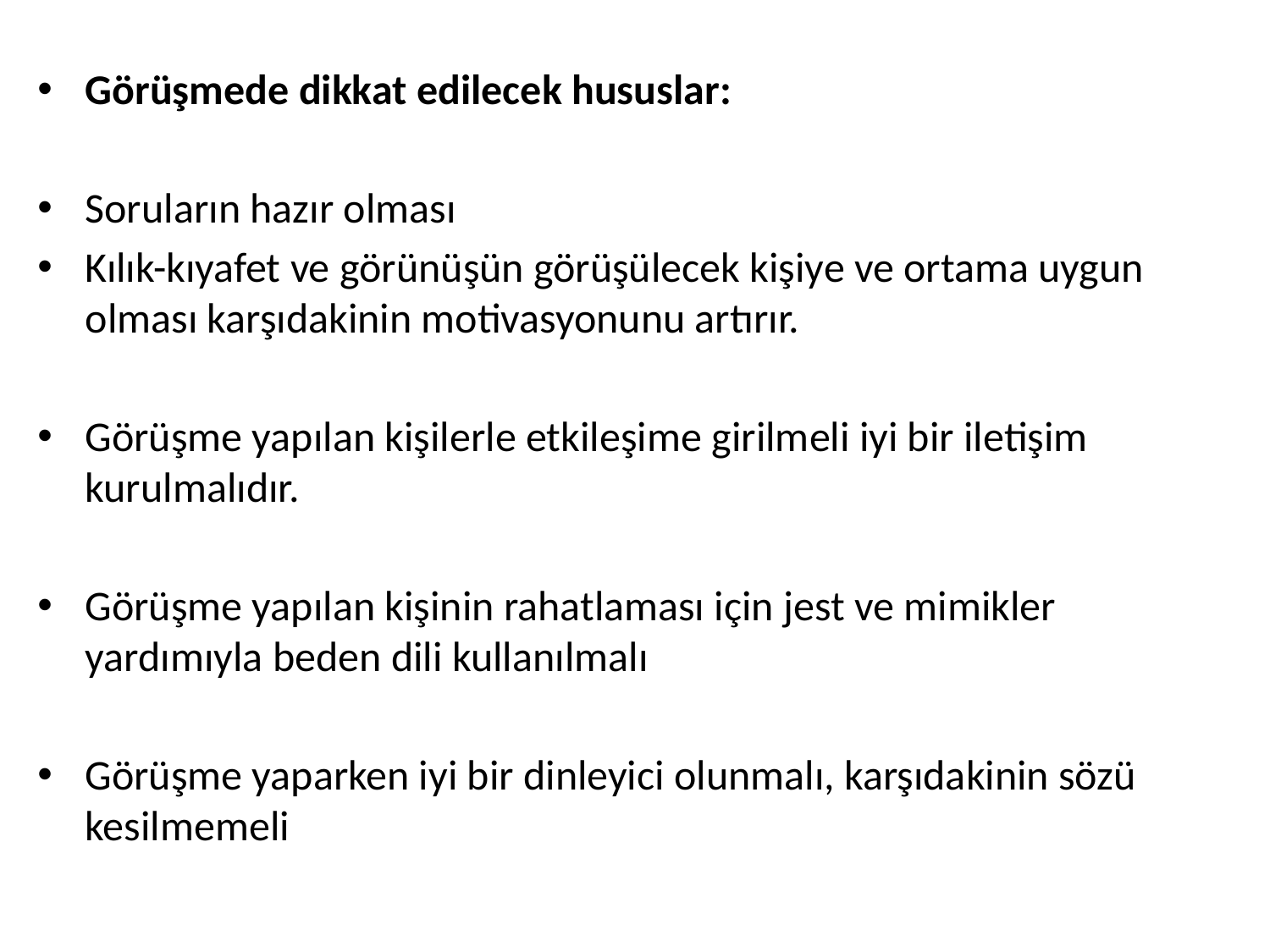

Görüşmede dikkat edilecek hususlar:

Soruların hazır olması
Kılık-kıyafet ve görünüşün görüşülecek kişiye ve ortama uygun olması karşıdakinin motivasyonunu artırır.

Görüşme yapılan kişilerle etkileşime girilmeli iyi bir iletişim kurulmalıdır.

Görüşme yapılan kişinin rahatlaması için jest ve mimikler yardımıyla beden dili kullanılmalı

Görüşme yaparken iyi bir dinleyici olunmalı, karşıdakinin sözü kesilmemeli